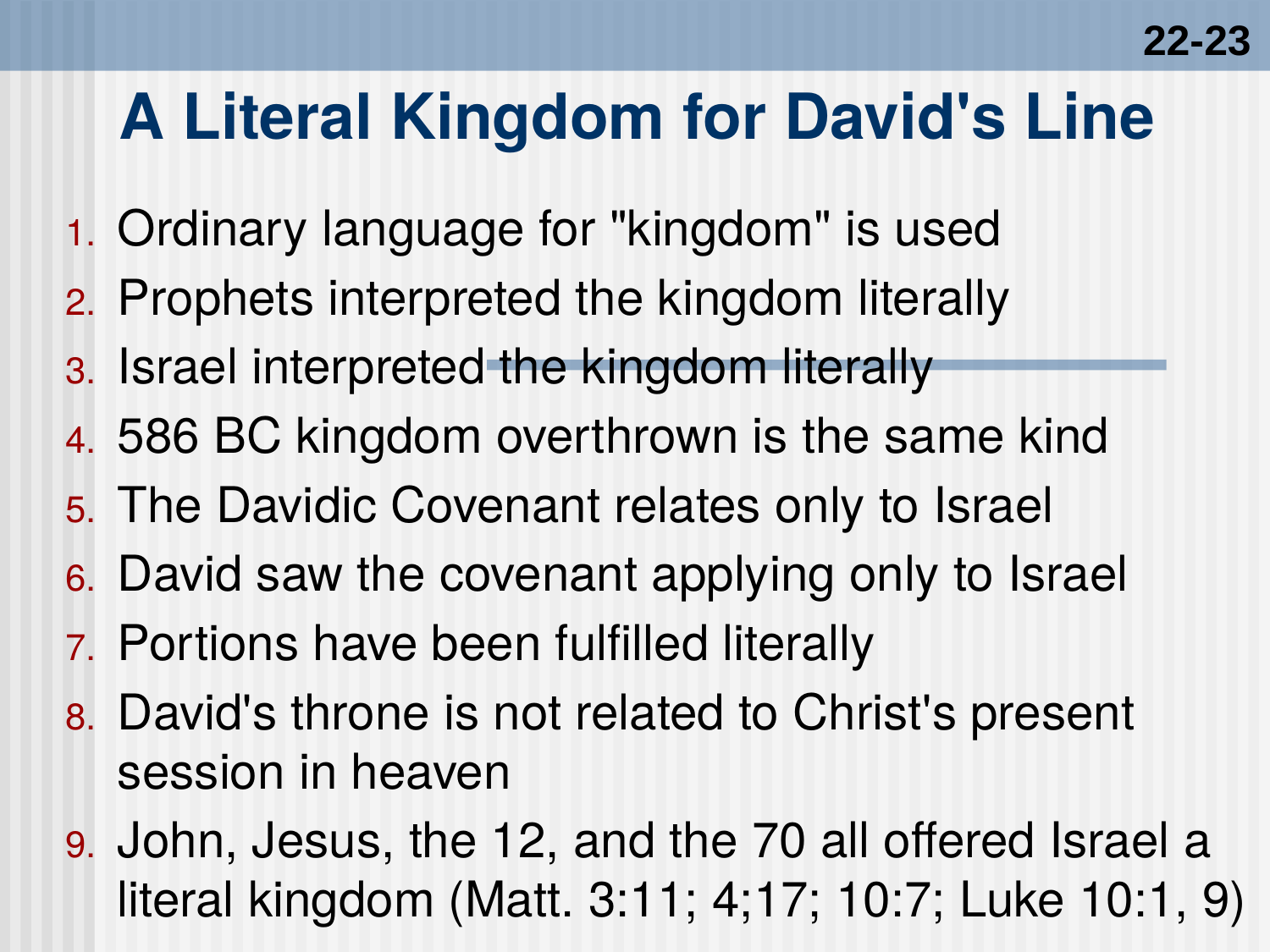

22-23
# A Literal Kingdom for David's Line
Ordinary language for "kingdom" is used
Prophets interpreted the kingdom literally
Israel interpreted the kingdom literally
586 BC kingdom overthrown is the same kind
The Davidic Covenant relates only to Israel
David saw the covenant applying only to Israel
Portions have been fulfilled literally
David's throne is not related to Christ's present session in heaven
John, Jesus, the 12, and the 70 all offered Israel a literal kingdom (Matt. 3:11; 4;17; 10:7; Luke 10:1, 9)